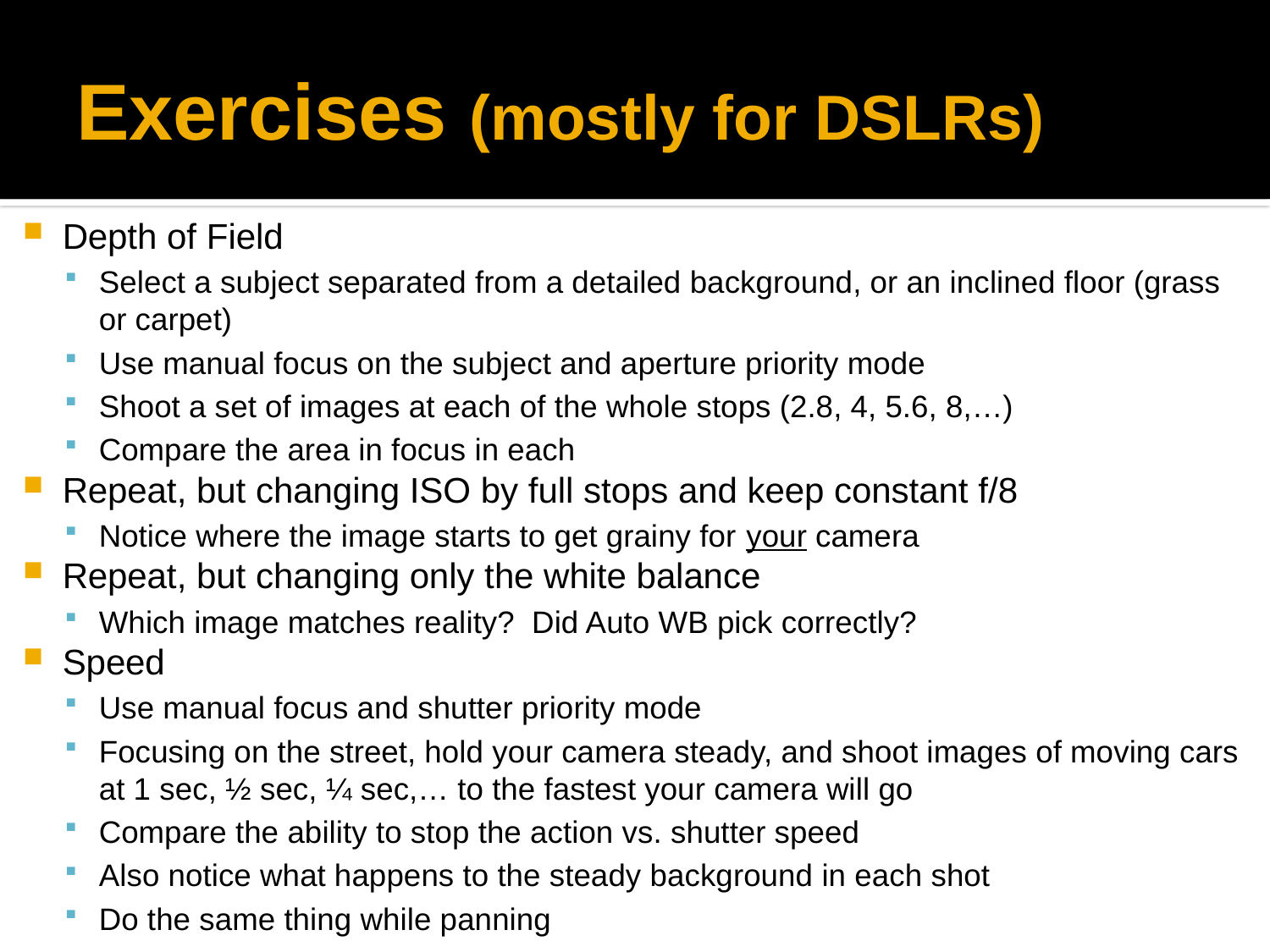

# Exercises (mostly for DSLRs)
Depth of Field
Select a subject separated from a detailed background, or an inclined floor (grass or carpet)
Use manual focus on the subject and aperture priority mode
Shoot a set of images at each of the whole stops (2.8, 4, 5.6, 8,…)
Compare the area in focus in each
Repeat, but changing ISO by full stops and keep constant f/8
Notice where the image starts to get grainy for your camera
Repeat, but changing only the white balance
Which image matches reality?  Did Auto WB pick correctly?
Speed
Use manual focus and shutter priority mode
Focusing on the street, hold your camera steady, and shoot images of moving cars at 1 sec, ½ sec, ¼ sec,… to the fastest your camera will go
Compare the ability to stop the action vs. shutter speed
Also notice what happens to the steady background in each shot
Do the same thing while panning